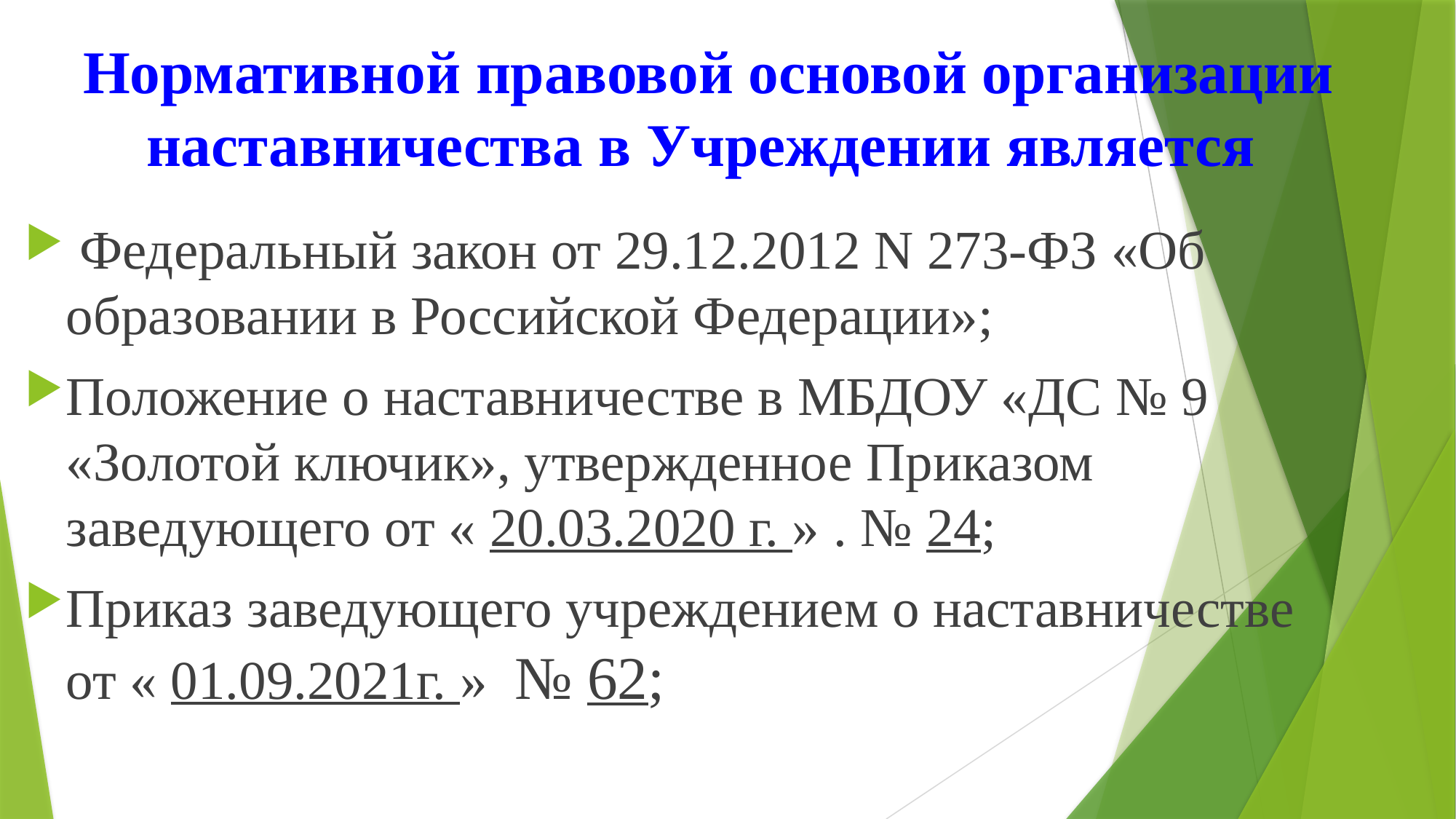

Нормативной правовой основой организации наставничества в Учреждении является
 Федеральный закон от 29.12.2012 N 273-ФЗ «Об образовании в Российской Федерации»;
Положение о наставничестве в МБДОУ «ДС № 9 «Золотой ключик», утвержденное Приказом заведующего от « 20.03.2020 г. » . № 24;
Приказ заведующего учреждением о наставничестве от « 01.09.2021г. »  № 62;